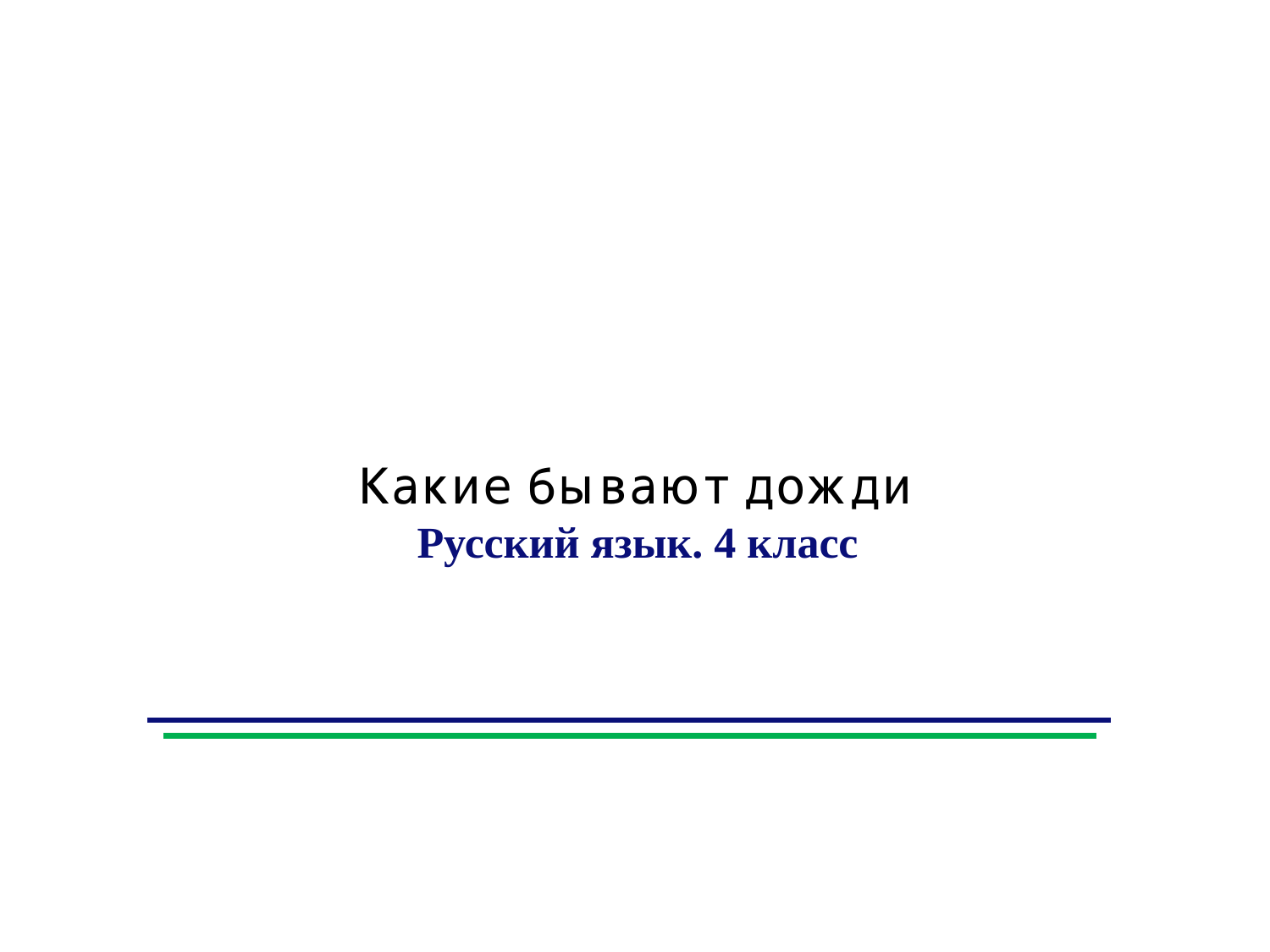

Какие бывают дожди
Русский язык. 4 класс